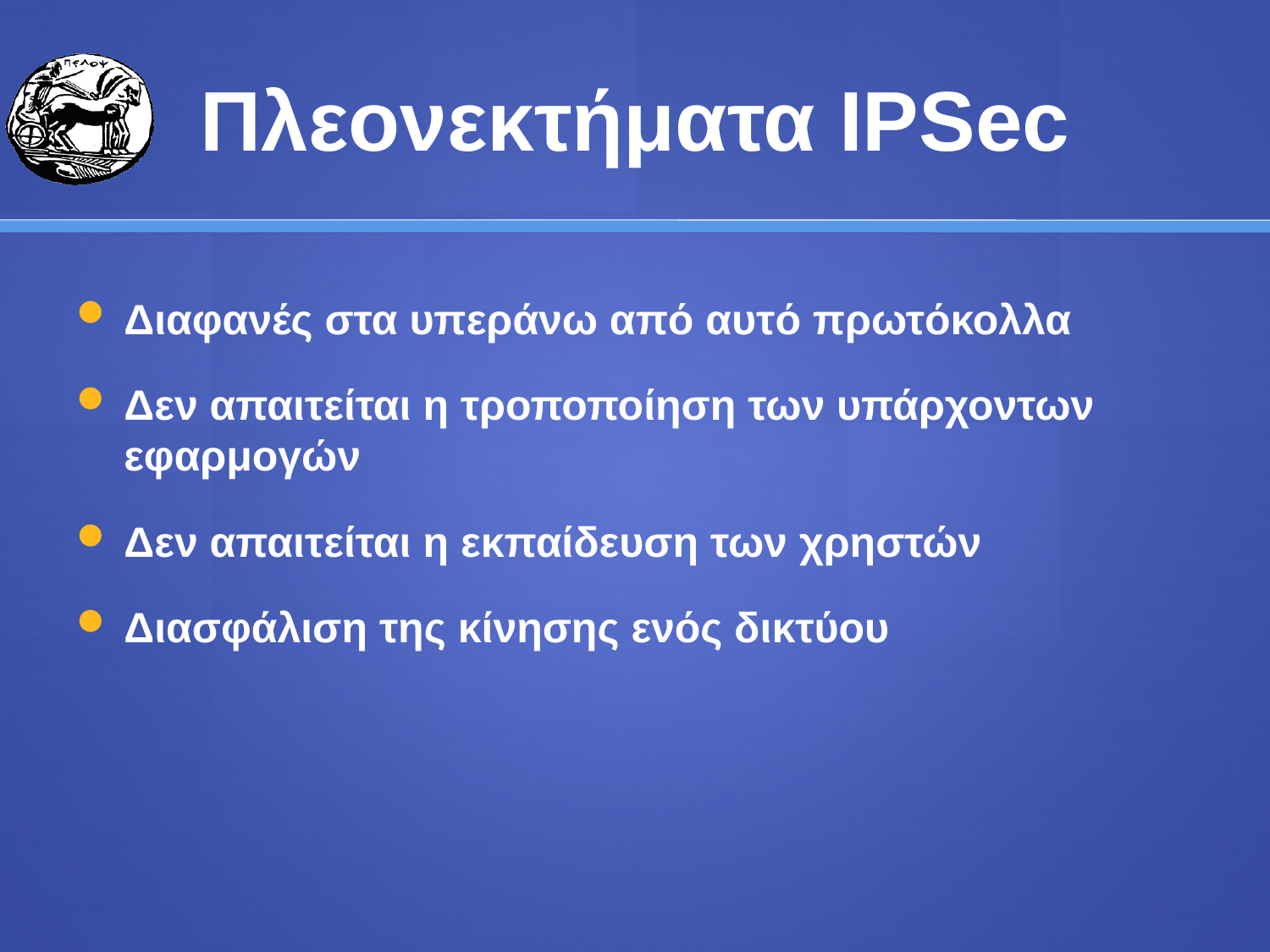

# Πλεονεκτήματα IPSec
Διαφανές στα υπεράνω από αυτό πρωτόκολλα
Δεν απαιτείται η τροποποίηση των υπάρχοντων εφαρμογών
Δεν απαιτείται η εκπαίδευση των χρηστών
Διασφάλιση της κίνησης ενός δικτύου